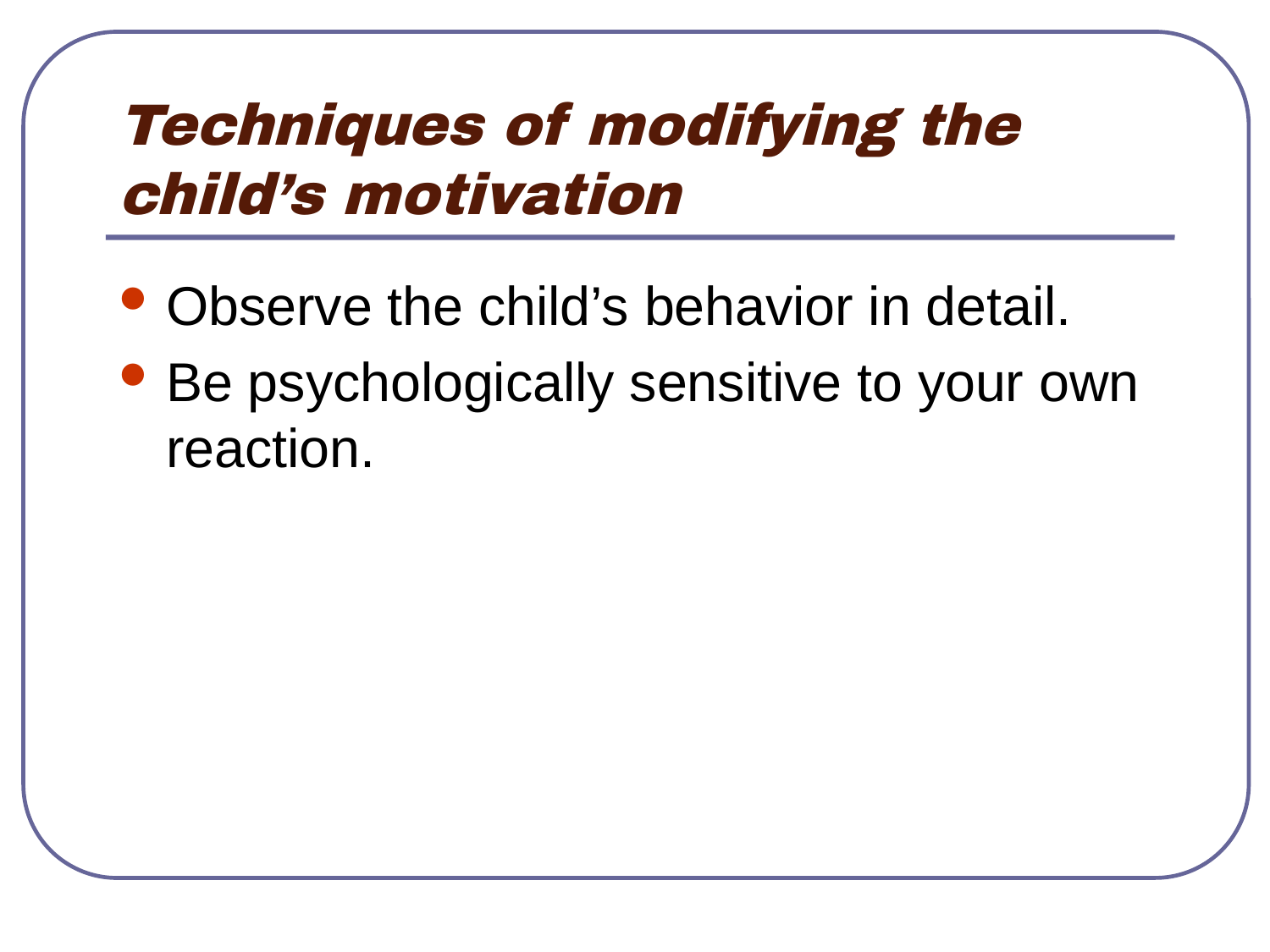

# Techniques of modifying the child’s motivation
Observe the child’s behavior in detail.
Be psychologically sensitive to your own reaction.